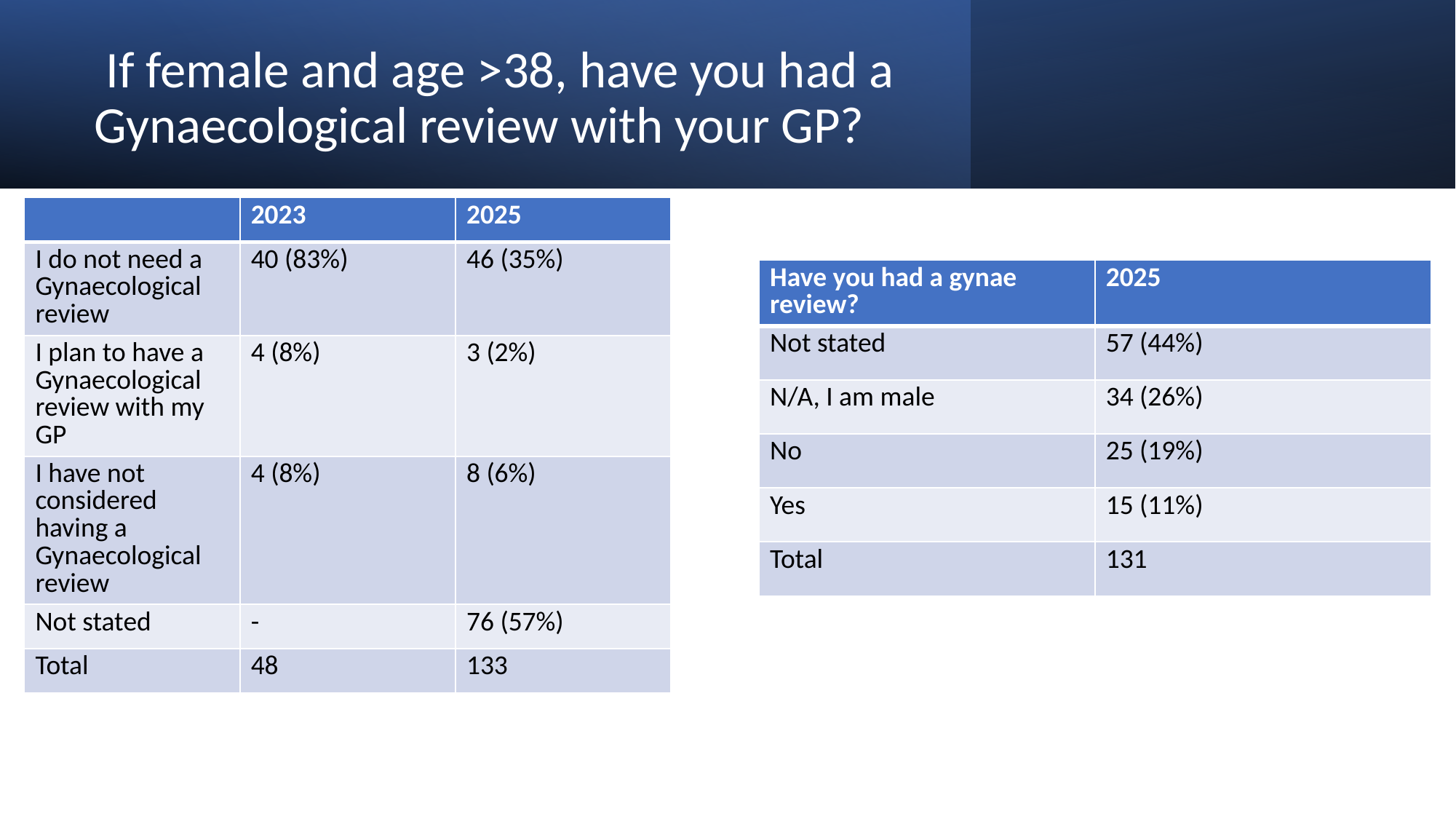

# If female and age >38, have you had a Gynaecological review with your GP?
|  | 2023 | 2025 |
| --- | --- | --- |
| I do not need a Gynaecological review | 40 (83%) | 46 (35%) |
| I plan to have a Gynaecological review with my GP | 4 (8%) | 3 (2%) |
| I have not considered having a Gynaecological review | 4 (8%) | 8 (6%) |
| Not stated | - | 76 (57%) |
| Total | 48 | 133 |
| Have you had a gynae review? | 2025 |
| --- | --- |
| Not stated | 57 (44%) |
| N/A, I am male | 34 (26%) |
| No | 25 (19%) |
| Yes | 15 (11%) |
| Total | 131 |